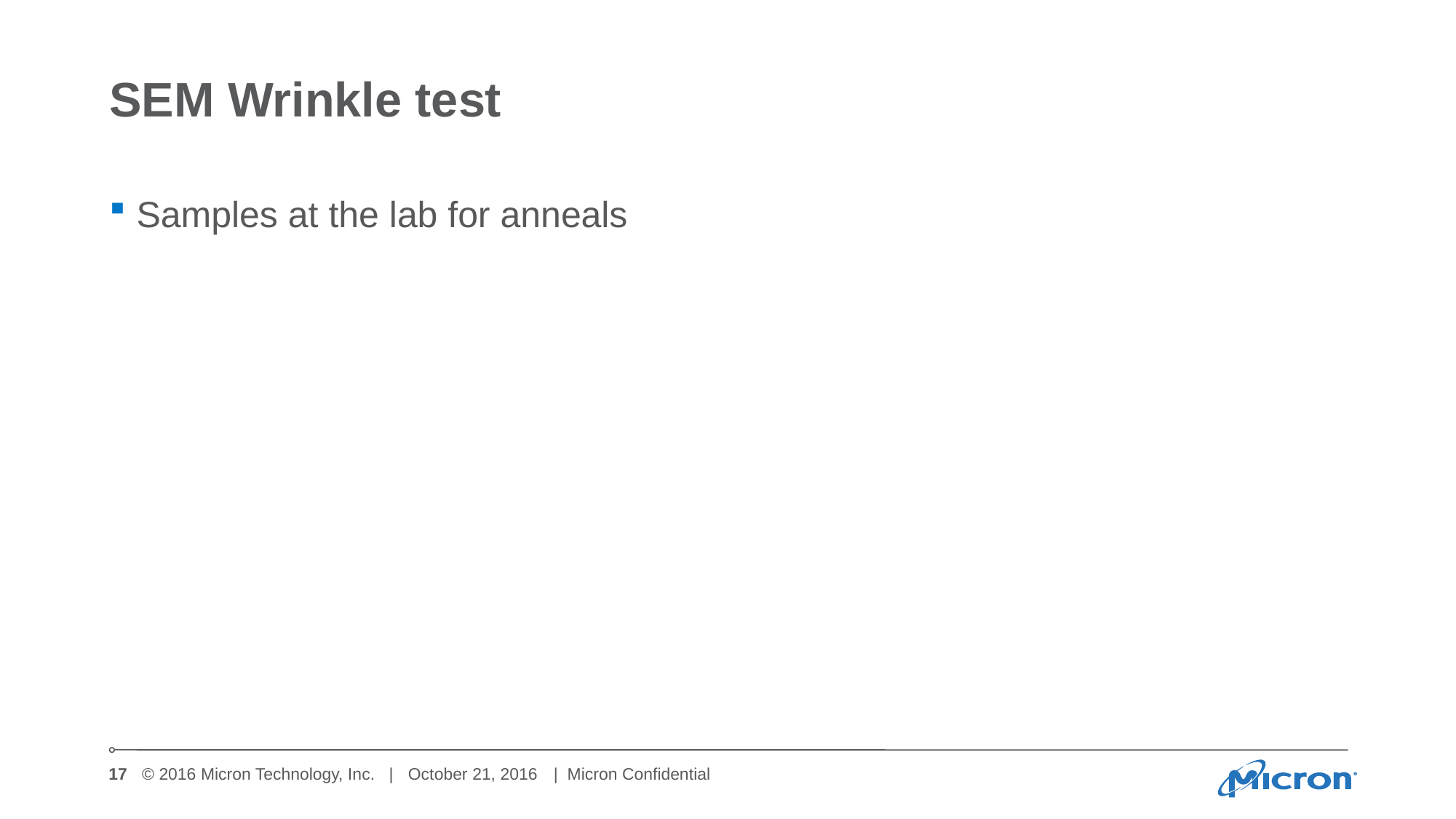

# SEM Wrinkle test
Samples at the lab for anneals
17
October 21, 2016
|  Micron Confidential